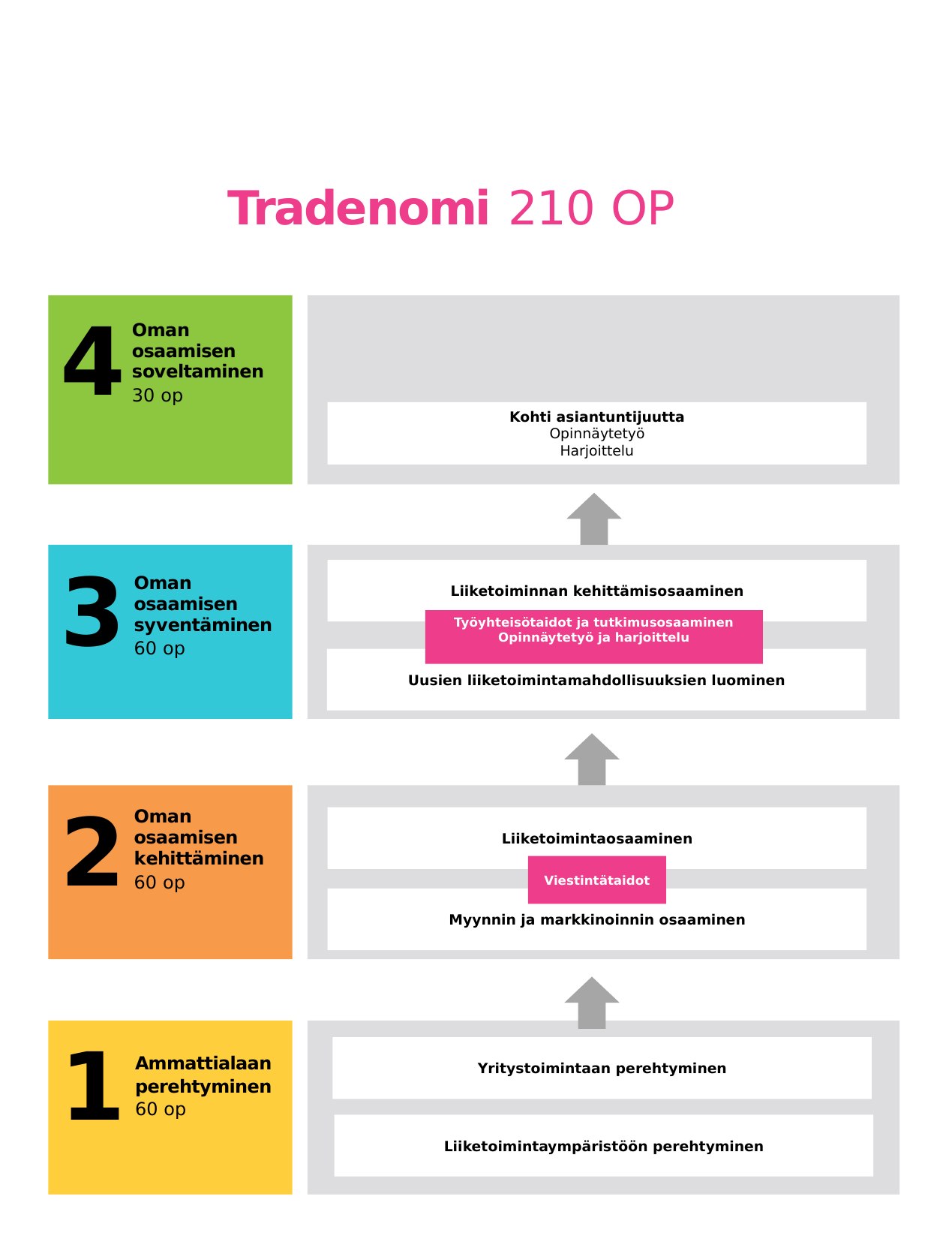

# Tradenomi 210 OP

4
Oman osaamisen soveltaminen
30 op
Kohti asiantuntijuutta
Opinnäytetyö
Harjoittelu

3
Liiketoiminnan kehittämisosaaminen
Oman osaamisen syventäminen
60 op
Työyhteisötaidot ja tutkimusosaaminen
Opinnäytetyö ja harjoittelu

Uusien liiketoimintamahdollisuuksien luominen

2
Oman osaamisen kehittäminen
60 op
Liiketoimintaosaaminen
Viestintätaidot
Myynnin ja markkinoinnin osaaminen

1
Yritystoimintaan perehtyminen
Ammattialaan perehtyminen 60 op
Liiketoimintaympäristöön perehtyminen